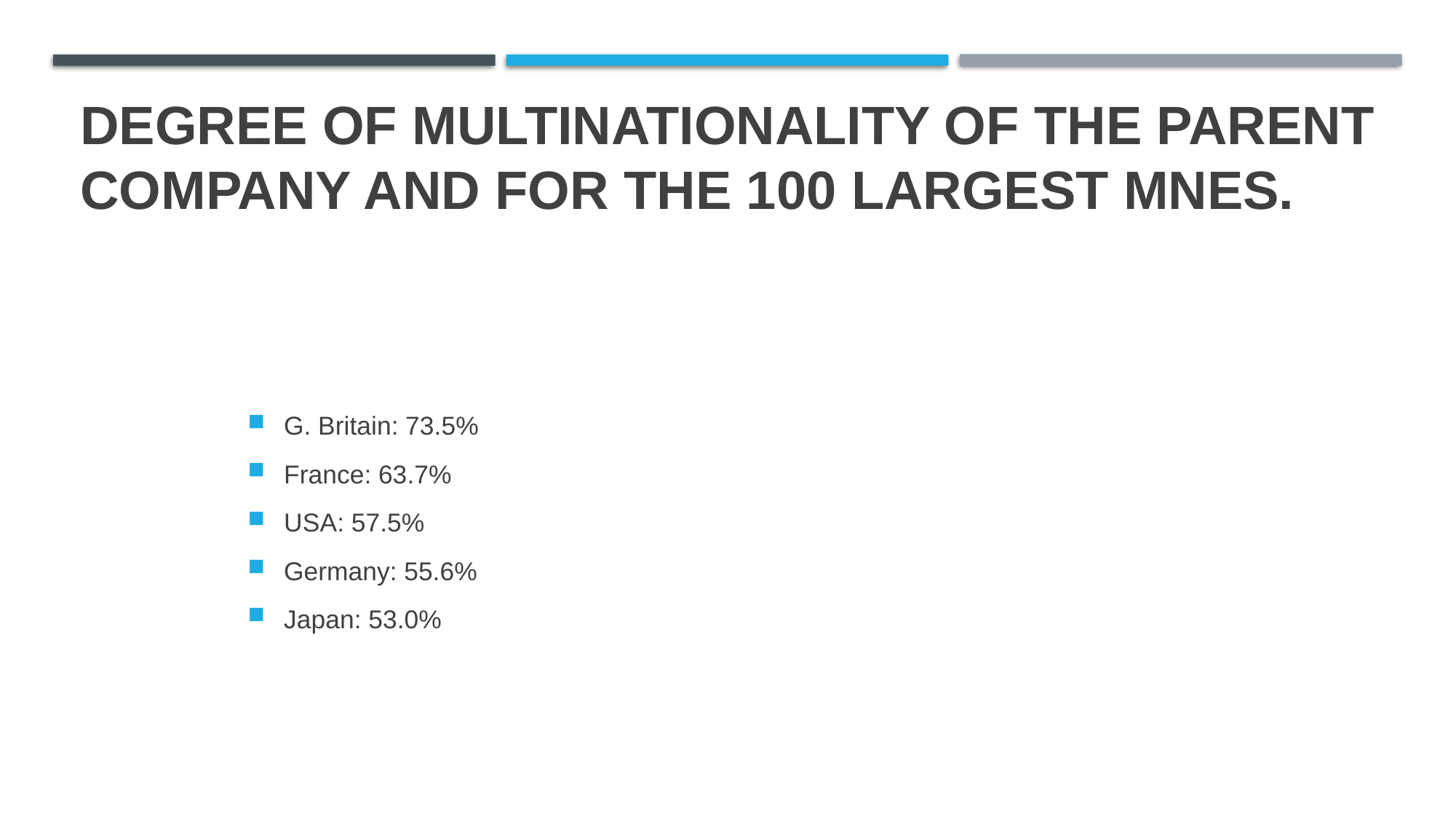

# Degree of multinationality of the parent company and for the 100 largest MNEs.

G. Britain: 73.5%
France: 63.7%
USA: 57.5%
Germany: 55.6%
Japan: 53.0%